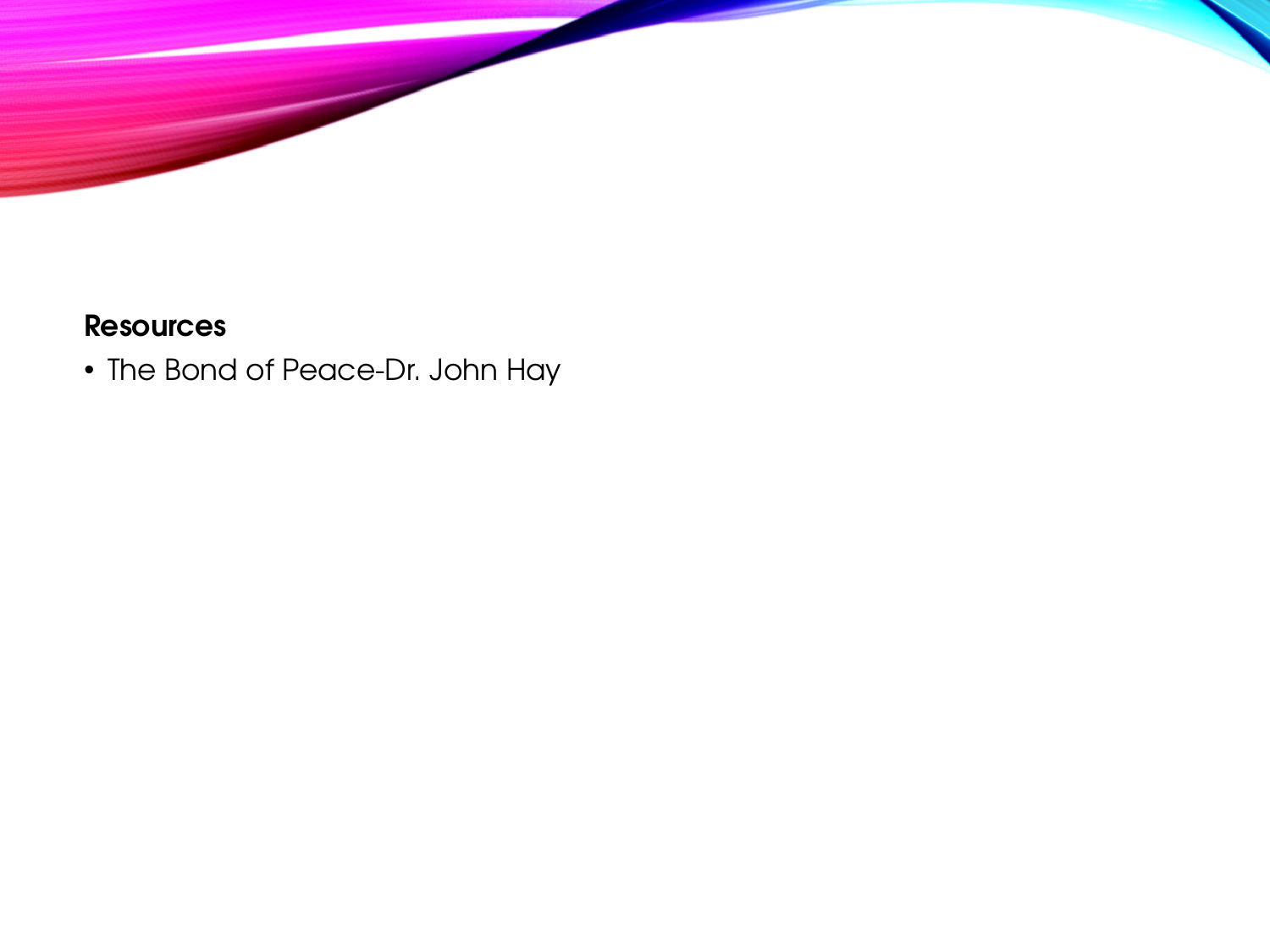

#
Resources
The Bond of Peace-Dr. John Hay